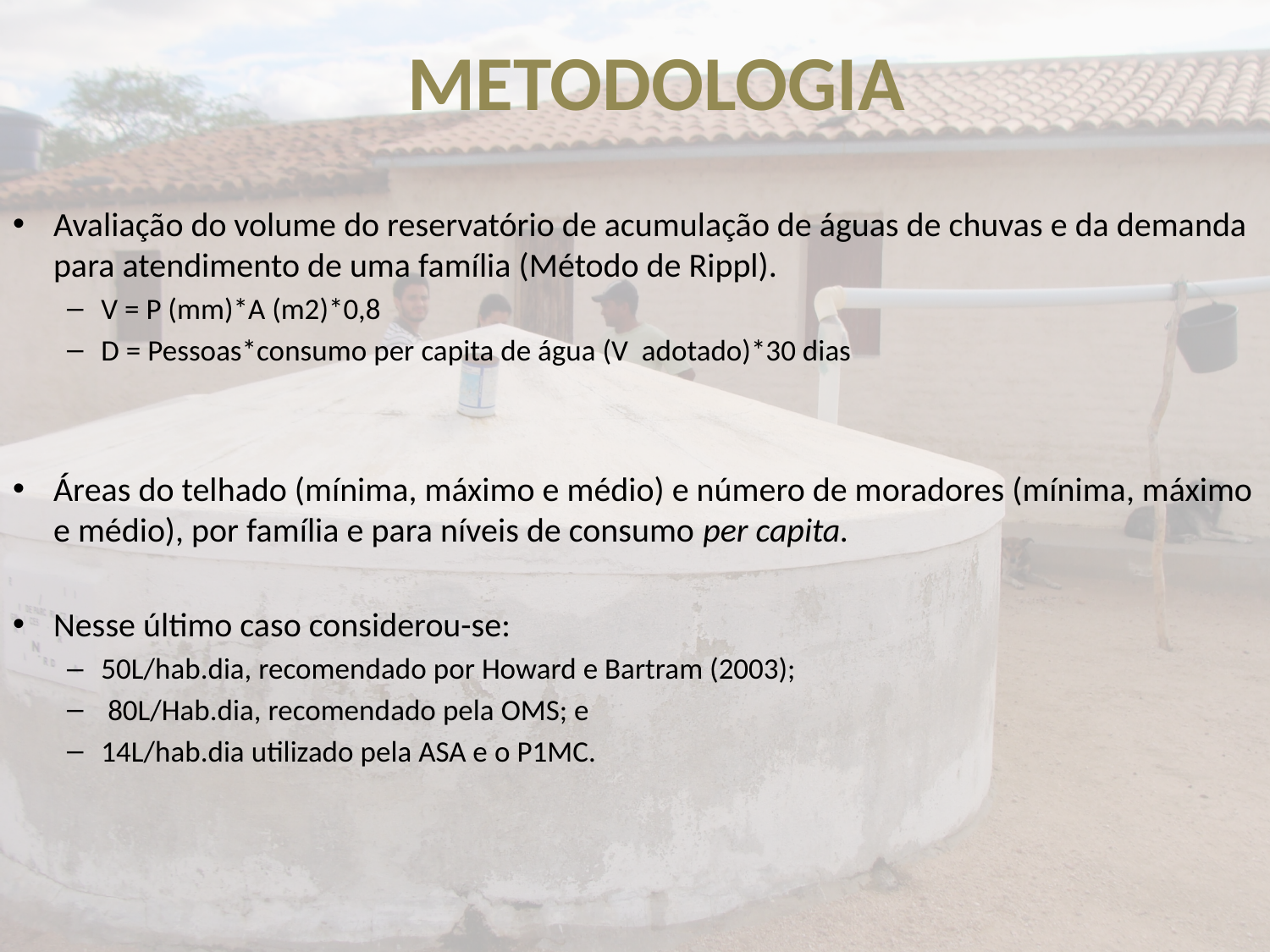

# METODOLOGIA
Avaliação do volume do reservatório de acumulação de águas de chuvas e da demanda para atendimento de uma família (Método de Rippl).
V = P (mm)*A (m2)*0,8
D = Pessoas*consumo per capita de água (V  adotado)*30 dias

Áreas do telhado (mínima, máximo e médio) e número de moradores (mínima, máximo e médio), por família e para níveis de consumo per capita.

Nesse último caso considerou-se:
50L/hab.dia, recomendado por Howard e Bartram (2003);
 80L/Hab.dia, recomendado pela OMS; e
14L/hab.dia utilizado pela ASA e o P1MC.